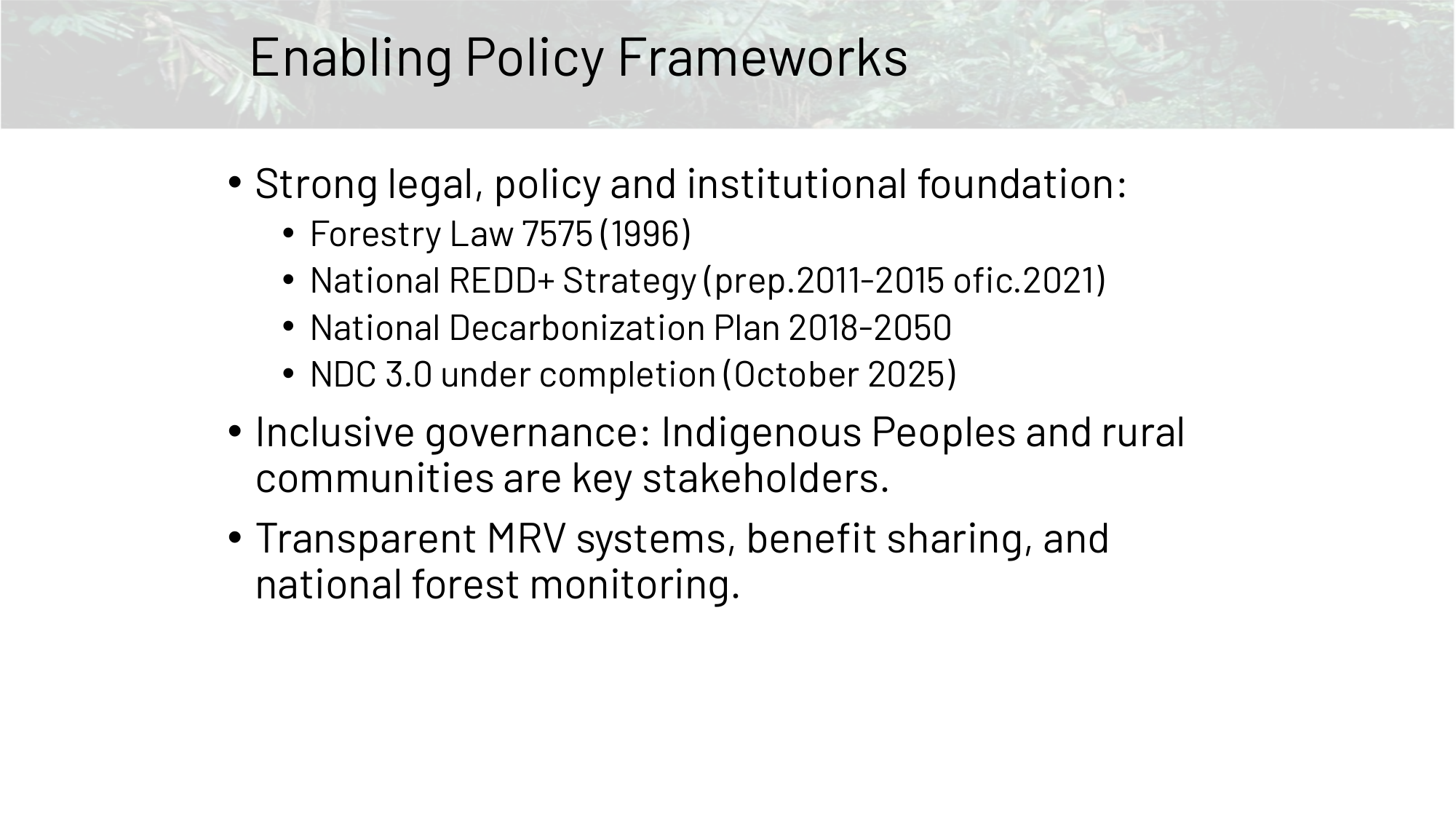

Enabling Policy Frameworks
Strong legal, policy and institutional foundation:
Forestry Law 7575 (1996)
National REDD+ Strategy (prep.2011-2015 ofic.2021)
National Decarbonization Plan 2018-2050
NDC 3.0 under completion (October 2025)
Inclusive governance: Indigenous Peoples and rural communities are key stakeholders.
Transparent MRV systems, benefit sharing, and national forest monitoring.